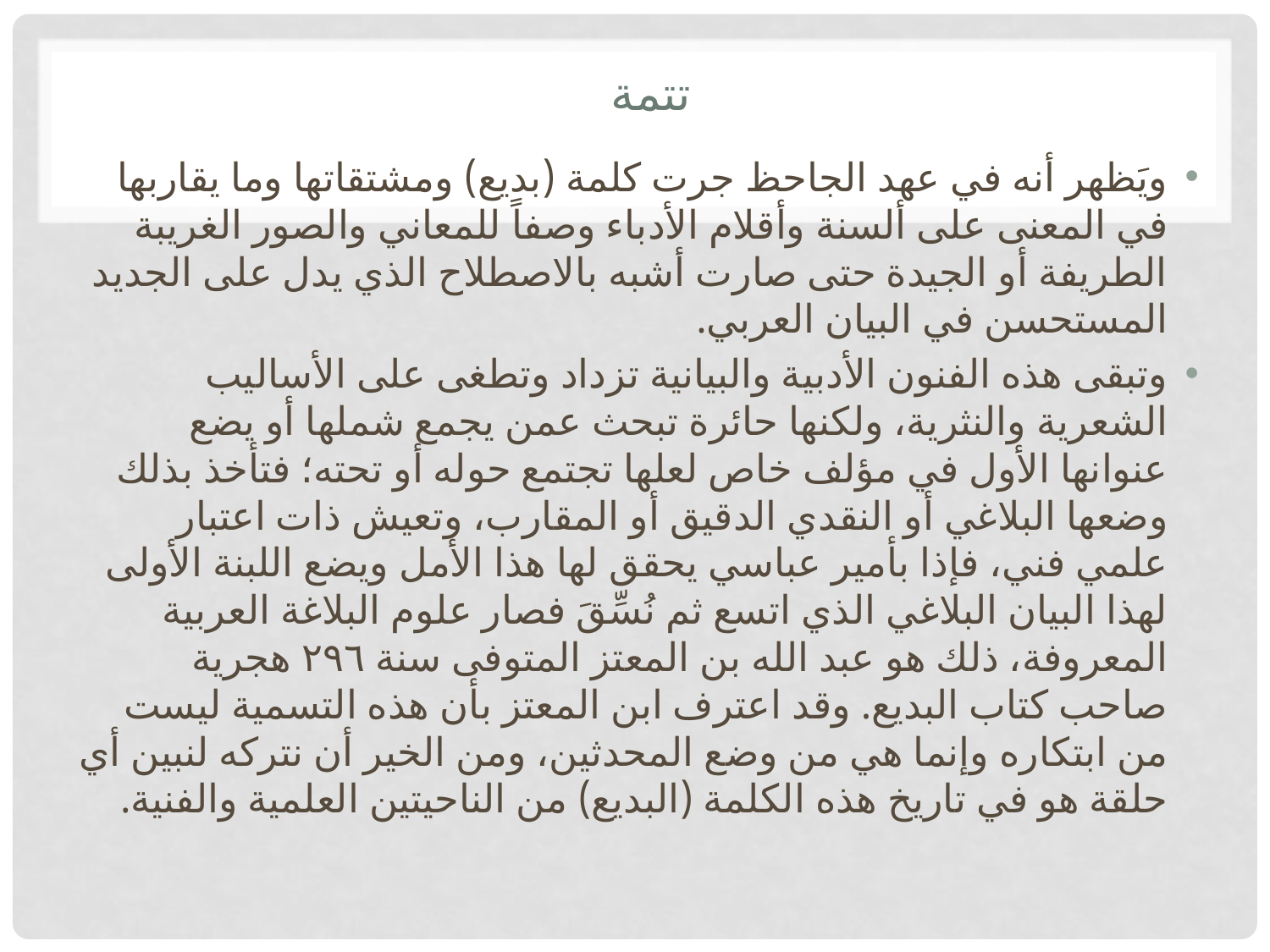

# تتمة
ويَظهر أنه في عهد الجاحظ جرت كلمة (بديع) ومشتقاتها وما يقاربها في المعنى على ألسنة وأقلام الأدباء وصفاً للمعاني والصور الغريبة الطريفة أو الجيدة حتى صارت أشبه بالاصطلاح الذي يدل على الجديد المستحسن في البيان العربي.
وتبقى هذه الفنون الأدبية والبيانية تزداد وتطغى على الأساليب الشعرية والنثرية، ولكنها حائرة تبحث عمن يجمع شملها أو يضع عنوانها الأول في مؤلف خاص لعلها تجتمع حوله أو تحته؛ فتأخذ بذلك وضعها البلاغي أو النقدي الدقيق أو المقارب، وتعيش ذات اعتبار علمي فني، فإذا بأمير عباسي يحقق لها هذا الأمل ويضع اللبنة الأولى لهذا البيان البلاغي الذي اتسع ثم نُسِّقَ فصار علوم البلاغة العربية المعروفة، ذلك هو عبد الله بن المعتز المتوفى سنة ٢٩٦ هجرية صاحب كتاب البديع. وقد اعترف ابن المعتز بأن هذه التسمية ليست من ابتكاره وإنما هي من وضع المحدثين، ومن الخير أن نتركه لنبين أي حلقة هو في تاريخ هذه الكلمة (البديع) من الناحيتين العلمية والفنية.